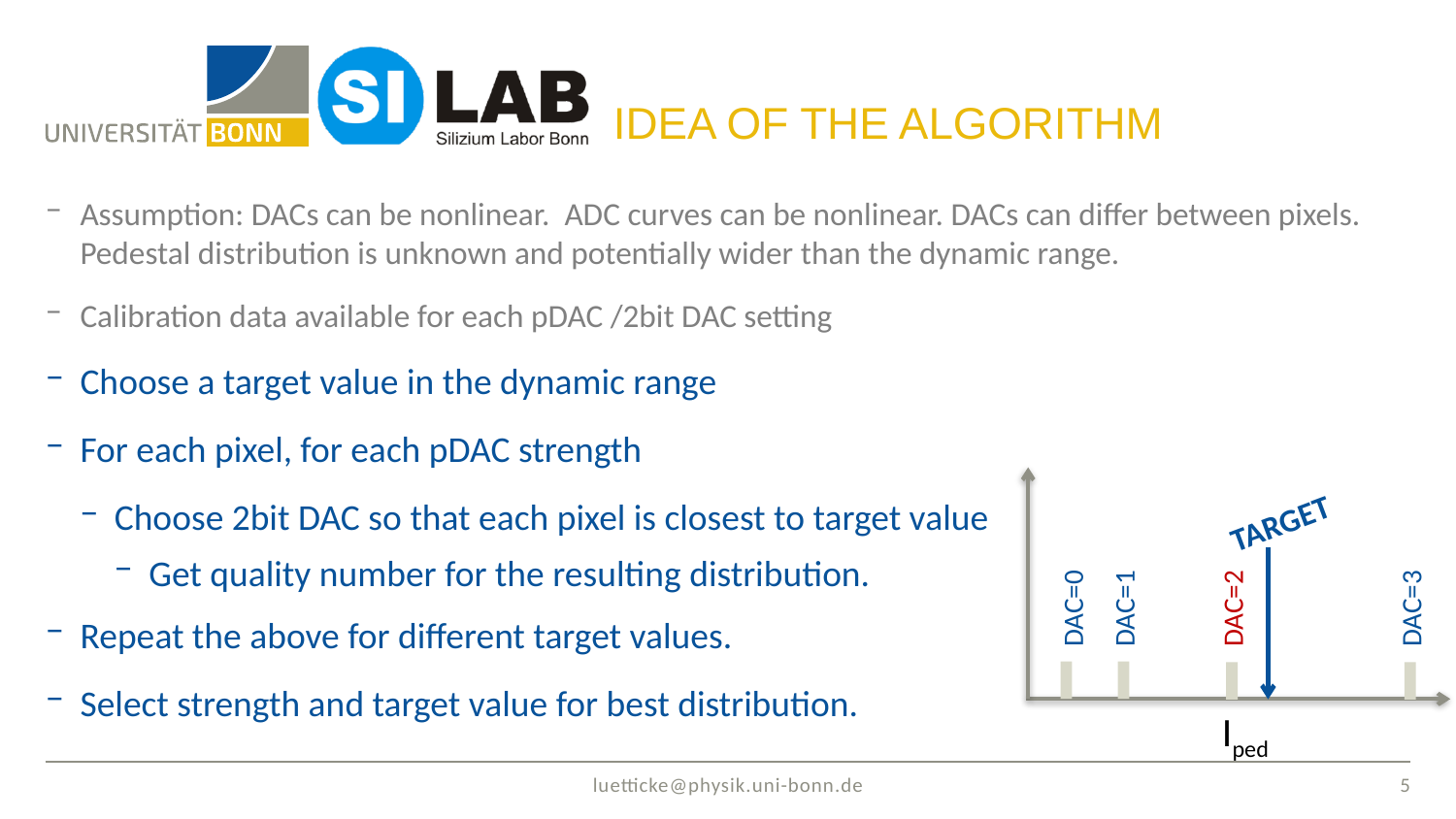

# Idea of the algorithm
Assumption: DACs can be nonlinear.  ADC curves can be nonlinear. DACs can differ between pixels. Pedestal distribution is unknown and potentially wider than the dynamic range.
Calibration data available for each pDAC /2bit DAC setting
Choose a target value in the dynamic range
For each pixel, for each pDAC strength
Choose 2bit DAC so that each pixel is closest to target value
Get quality number for the resulting distribution.
Repeat the above for different target values.
Select strength and target value for best distribution.

TARGET
DAC=2
DAC=1
DAC=3
DAC=0

Iped
5
luetticke@physik.uni-bonn.de